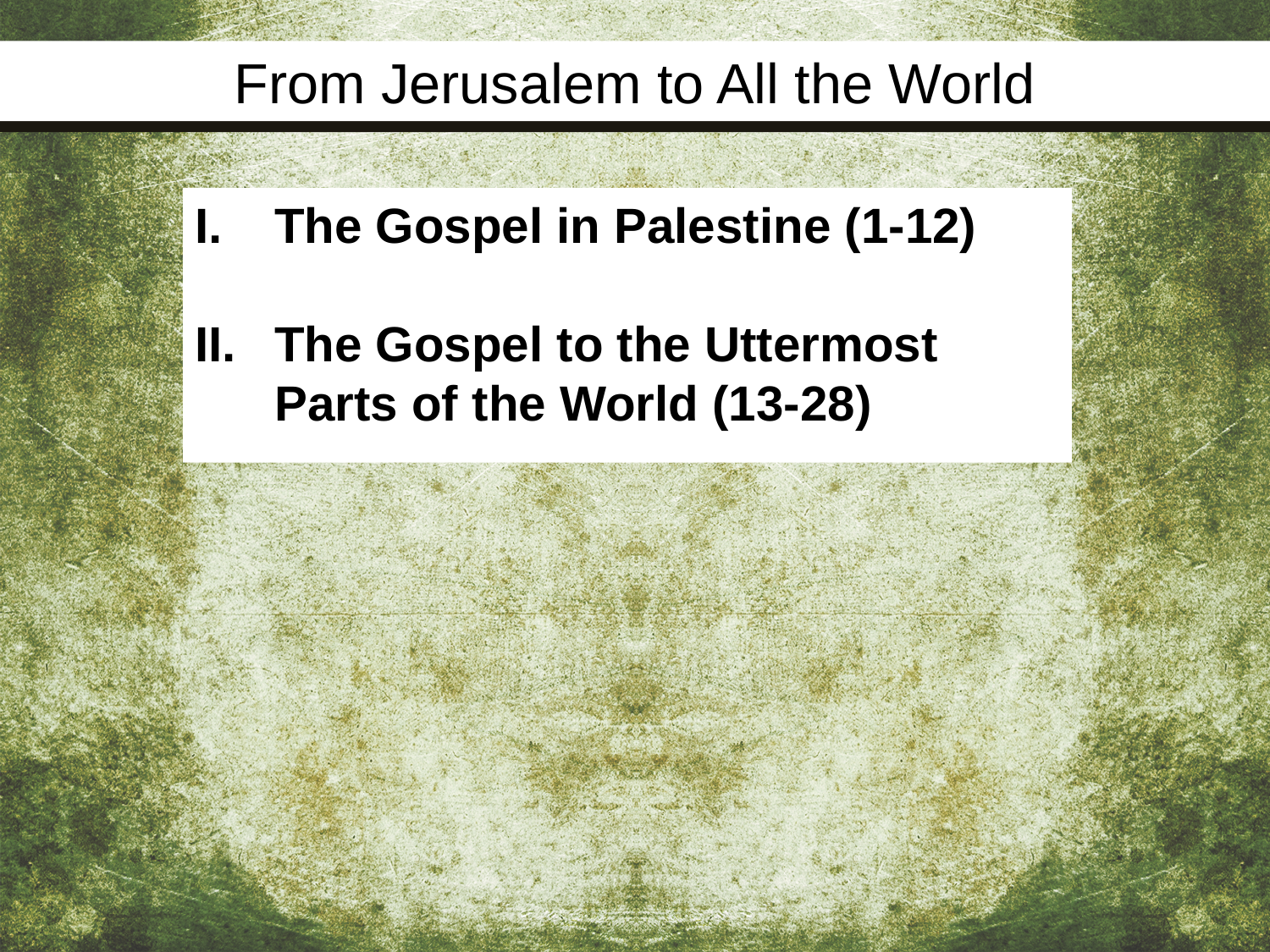

From Jerusalem to All the World

The Gospel in Palestine (1-12)

The Gospel to the Uttermost Parts of the World (13-28)